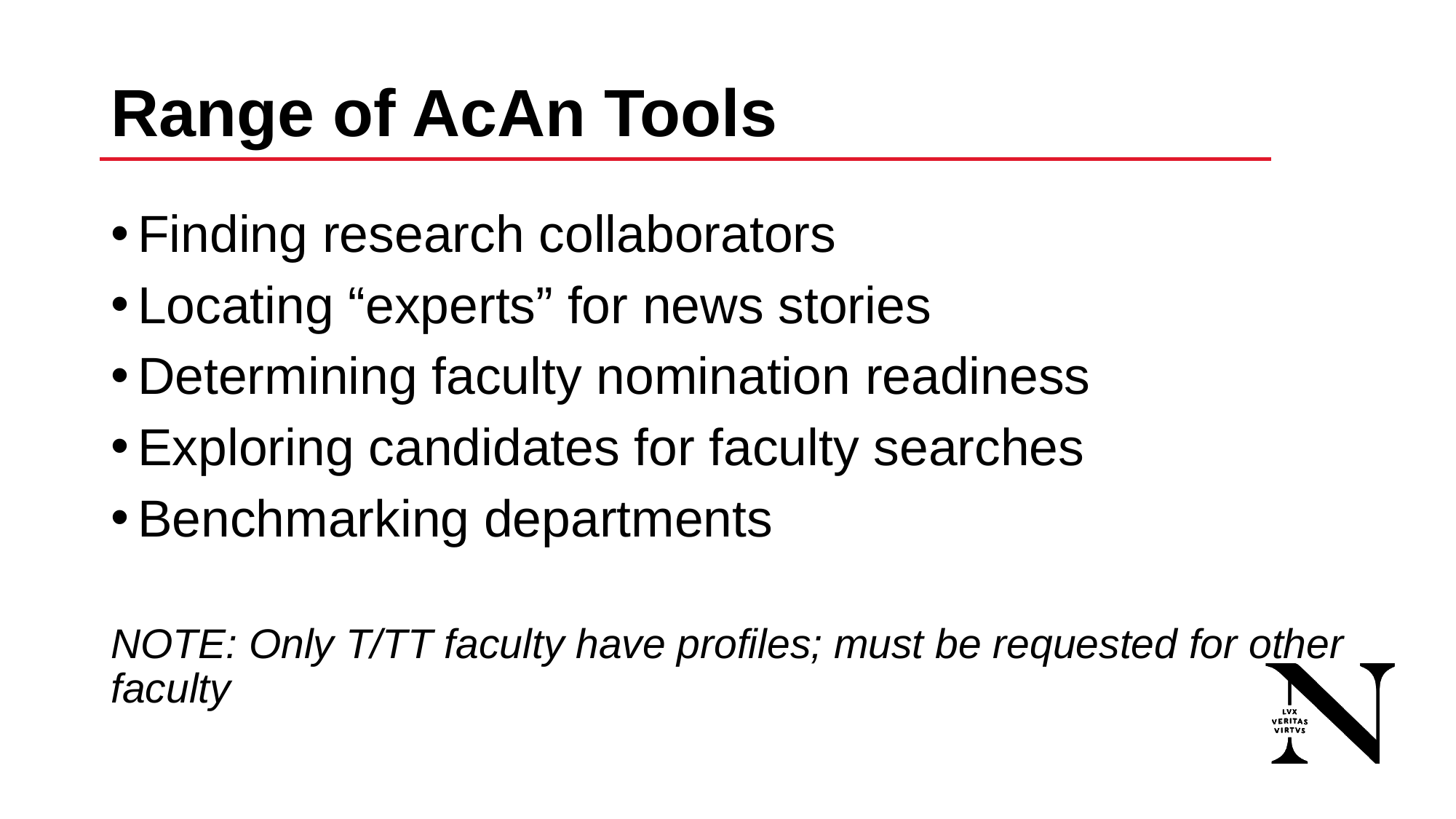

# Range of AcAn Tools
Finding research collaborators
Locating “experts” for news stories
Determining faculty nomination readiness
Exploring candidates for faculty searches
Benchmarking departments

NOTE: Only T/TT faculty have profiles; must be requested for other faculty